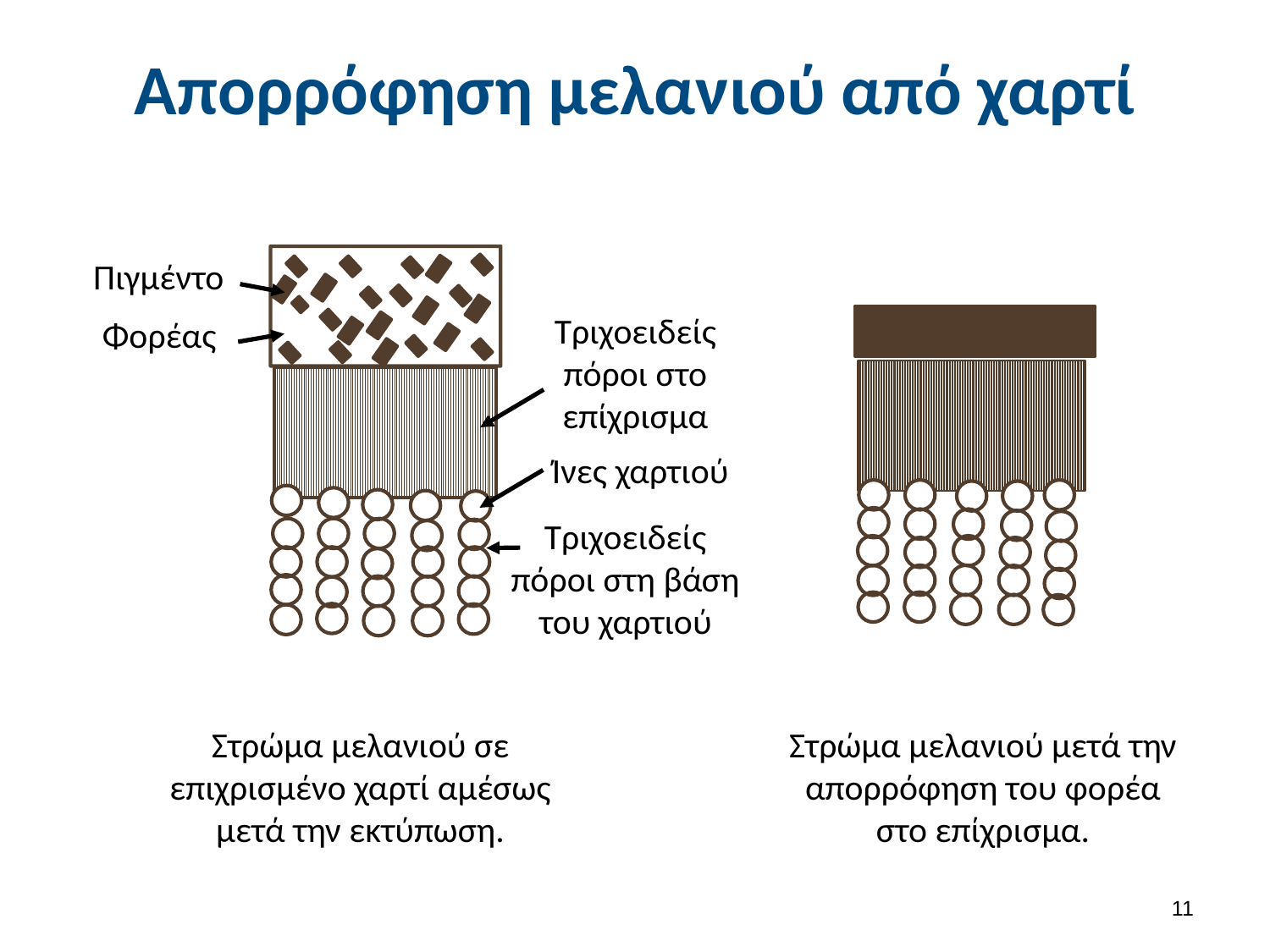

# Απορρόφηση μελανιού από χαρτί

Πιγμέντο

Τριχοειδείς πόροι στο επίχρισμα
Φορέας

Ίνες χαρτιού

Τριχοειδείς πόροι στη βάση του χαρτιού

Στρώμα μελανιού σε επιχρισμένο χαρτί αμέσως μετά την εκτύπωση.
Στρώμα μελανιού μετά την απορρόφηση του φορέα στο επίχρισμα.
11